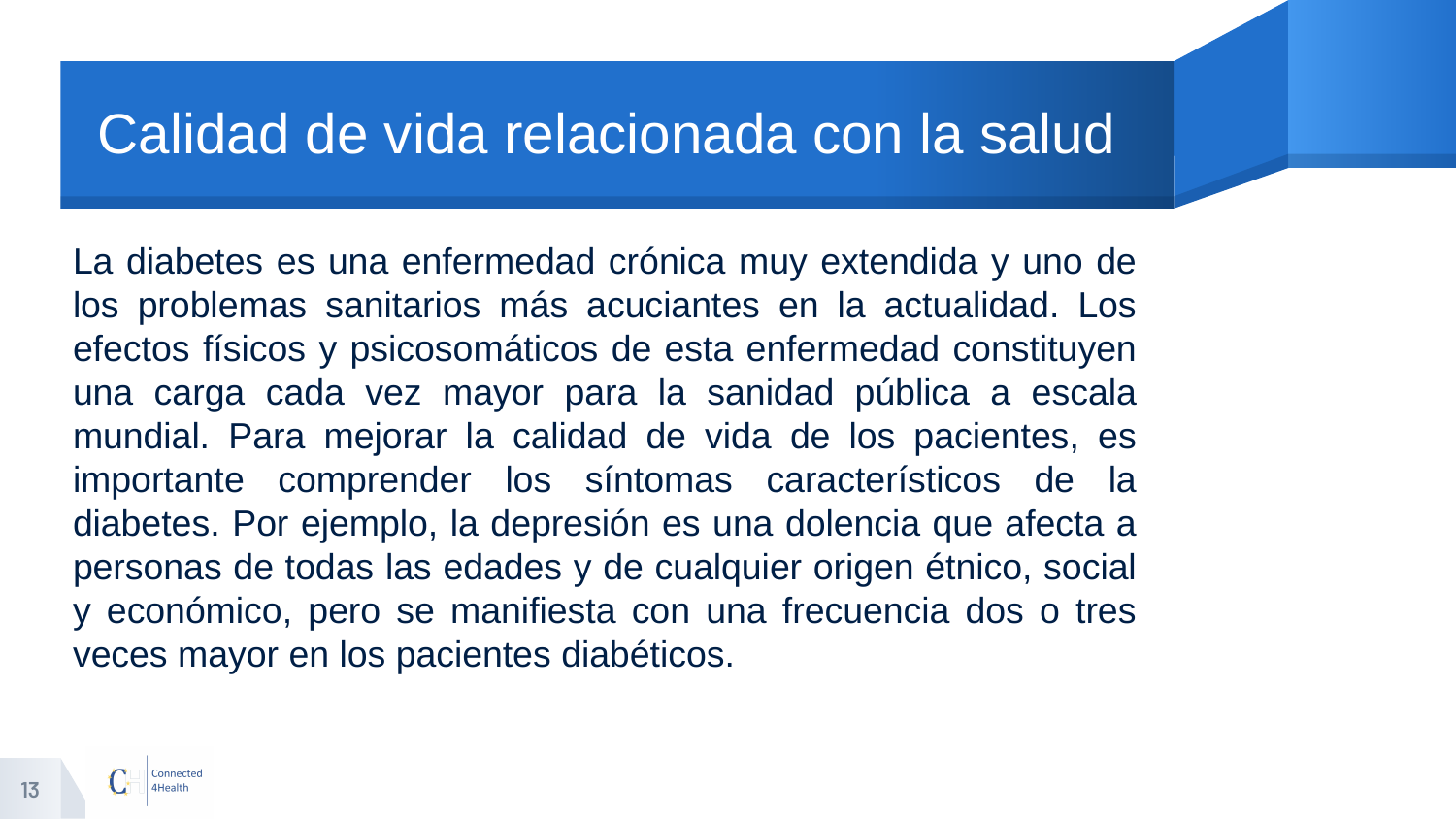

# Calidad de vida relacionada con la salud
La diabetes es una enfermedad crónica muy extendida y uno de los problemas sanitarios más acuciantes en la actualidad. Los efectos físicos y psicosomáticos de esta enfermedad constituyen una carga cada vez mayor para la sanidad pública a escala mundial. Para mejorar la calidad de vida de los pacientes, es importante comprender los síntomas característicos de la diabetes. Por ejemplo, la depresión es una dolencia que afecta a personas de todas las edades y de cualquier origen étnico, social y económico, pero se manifiesta con una frecuencia dos o tres veces mayor en los pacientes diabéticos.

13